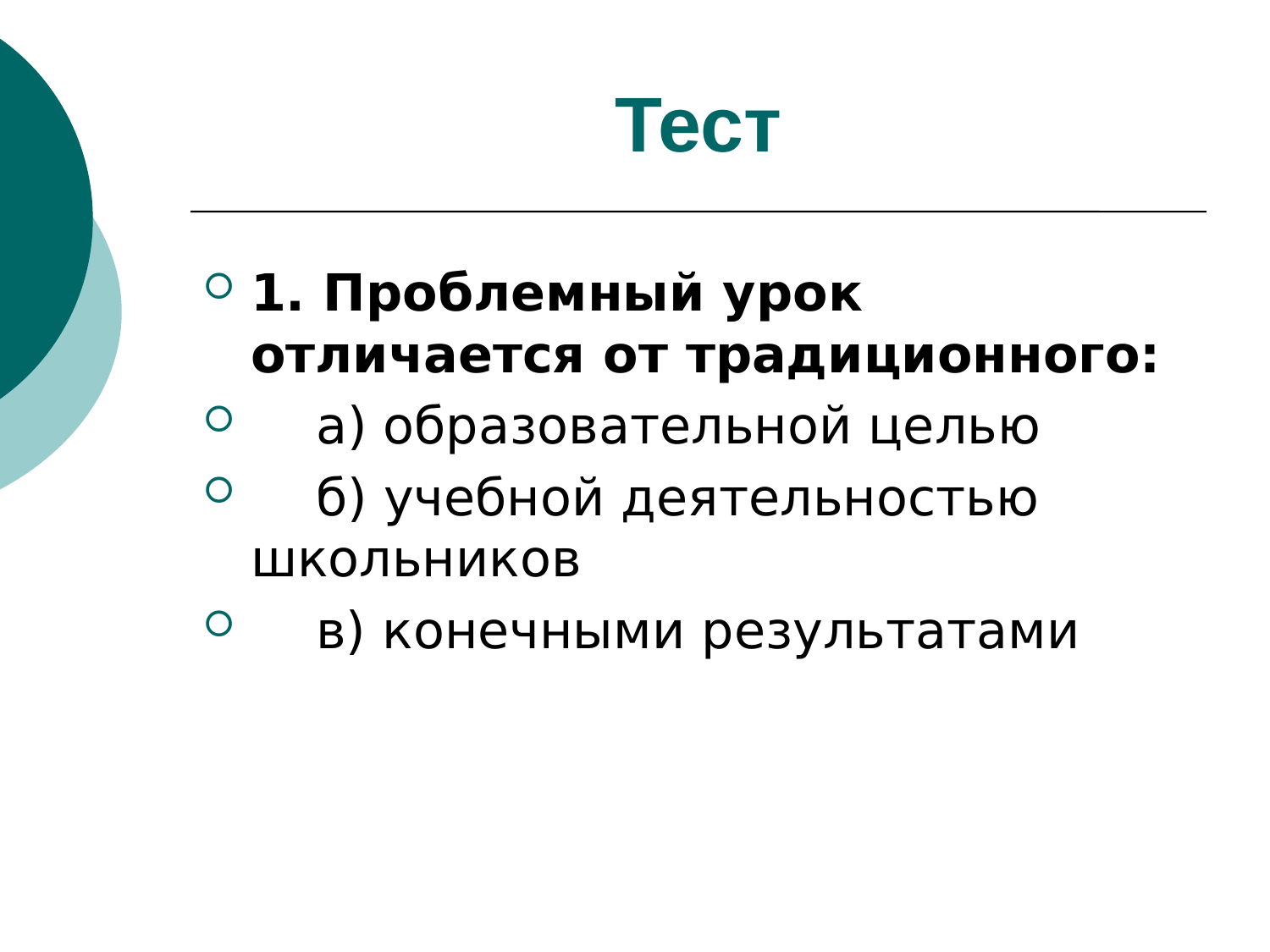

Тест
1. Проблемный урок отличается от традиционного:
    а) образовательной целью
    б) учебной деятельностью школьников
    в) конечными результатами